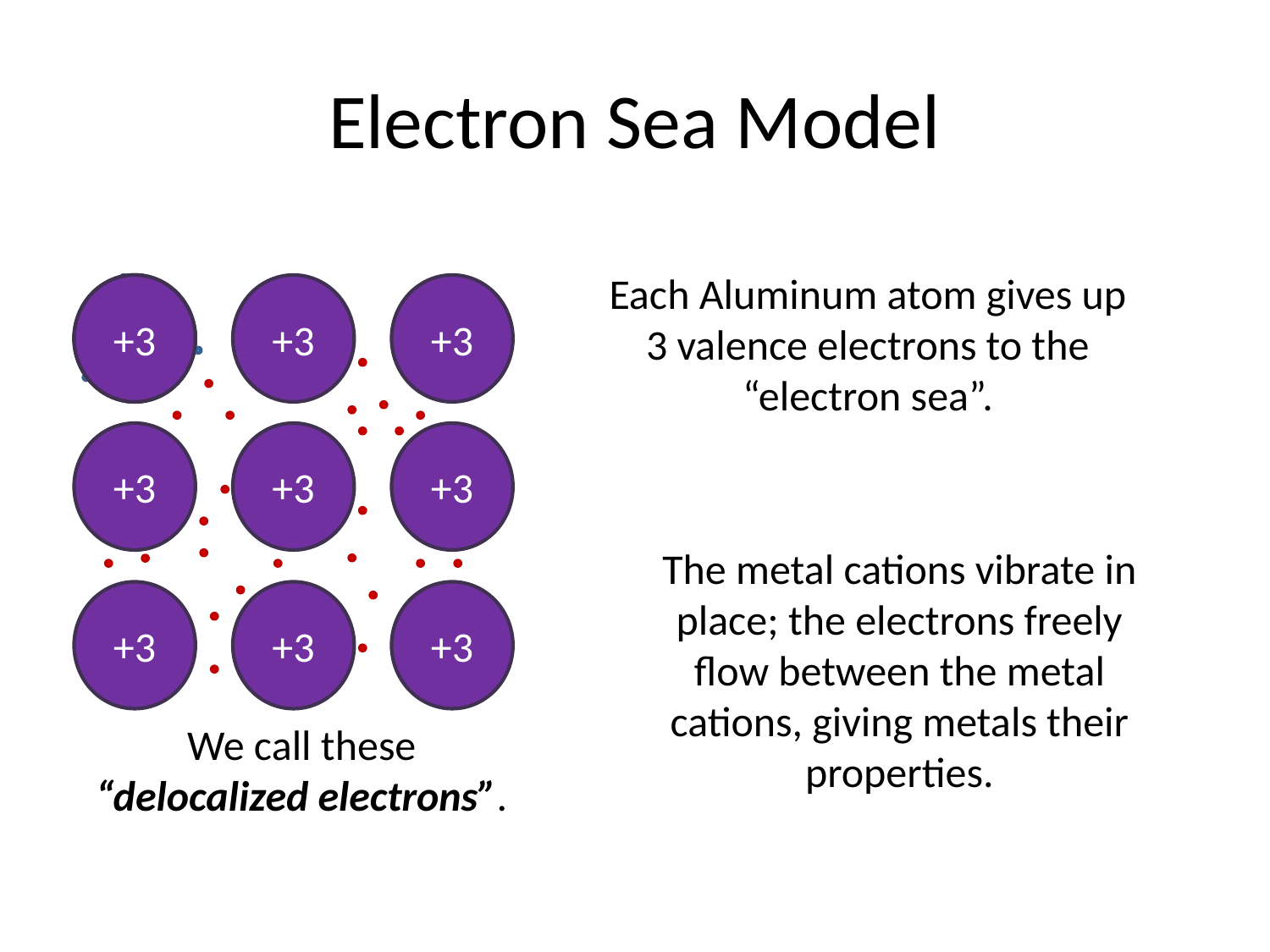

# Electron Sea Model
Each Aluminum atom gives up 3 valence electrons to the “electron sea”.

+3
+3
+3

+3
+3
+3

The metal cations vibrate in place; the electrons freely flow between the metal cations, giving metals their properties.

+3
+3
+3

We call these “delocalized electrons”.